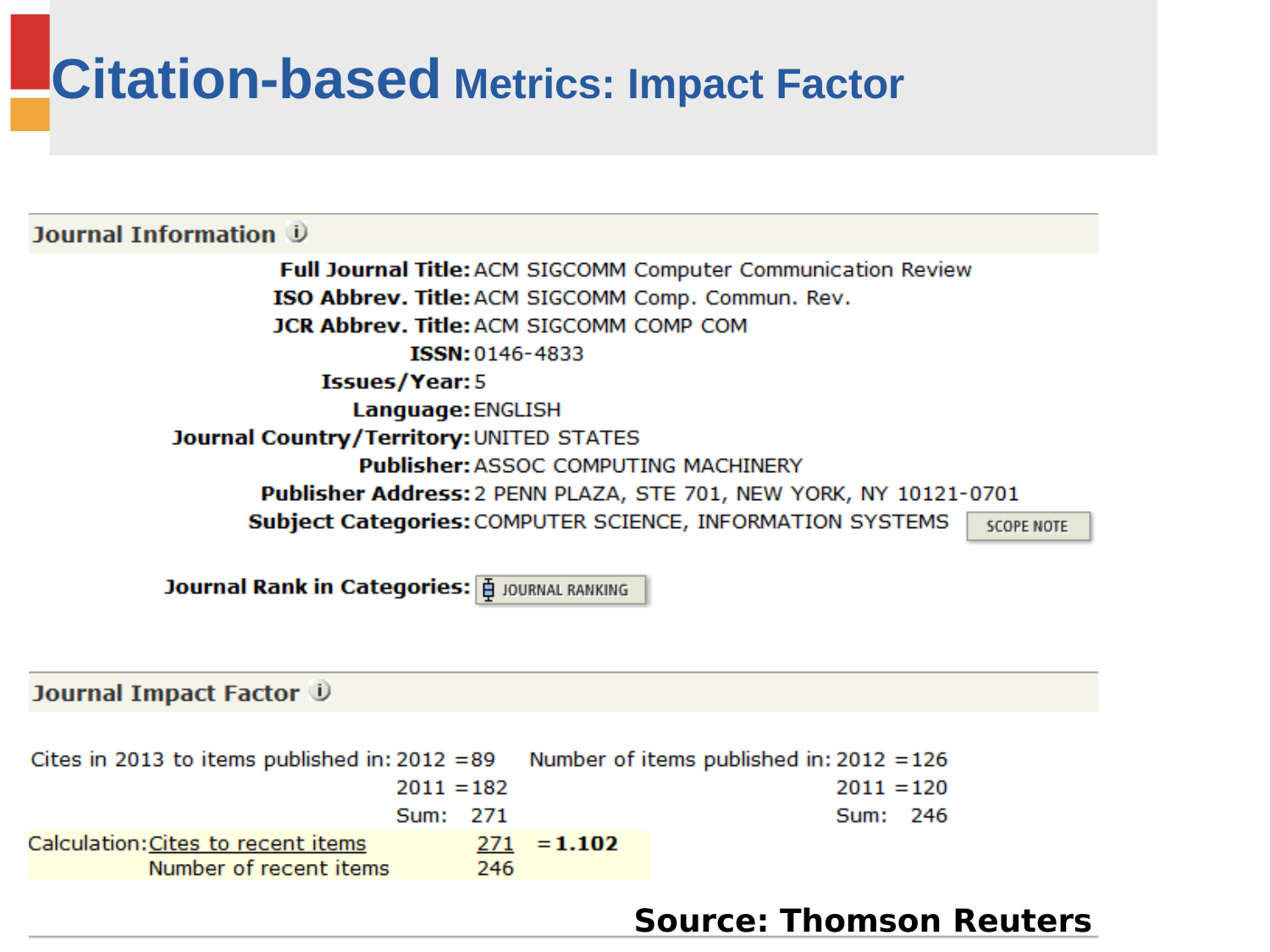

# Citation-based Metrics: Impact Factor

Source: Thomson Reuters